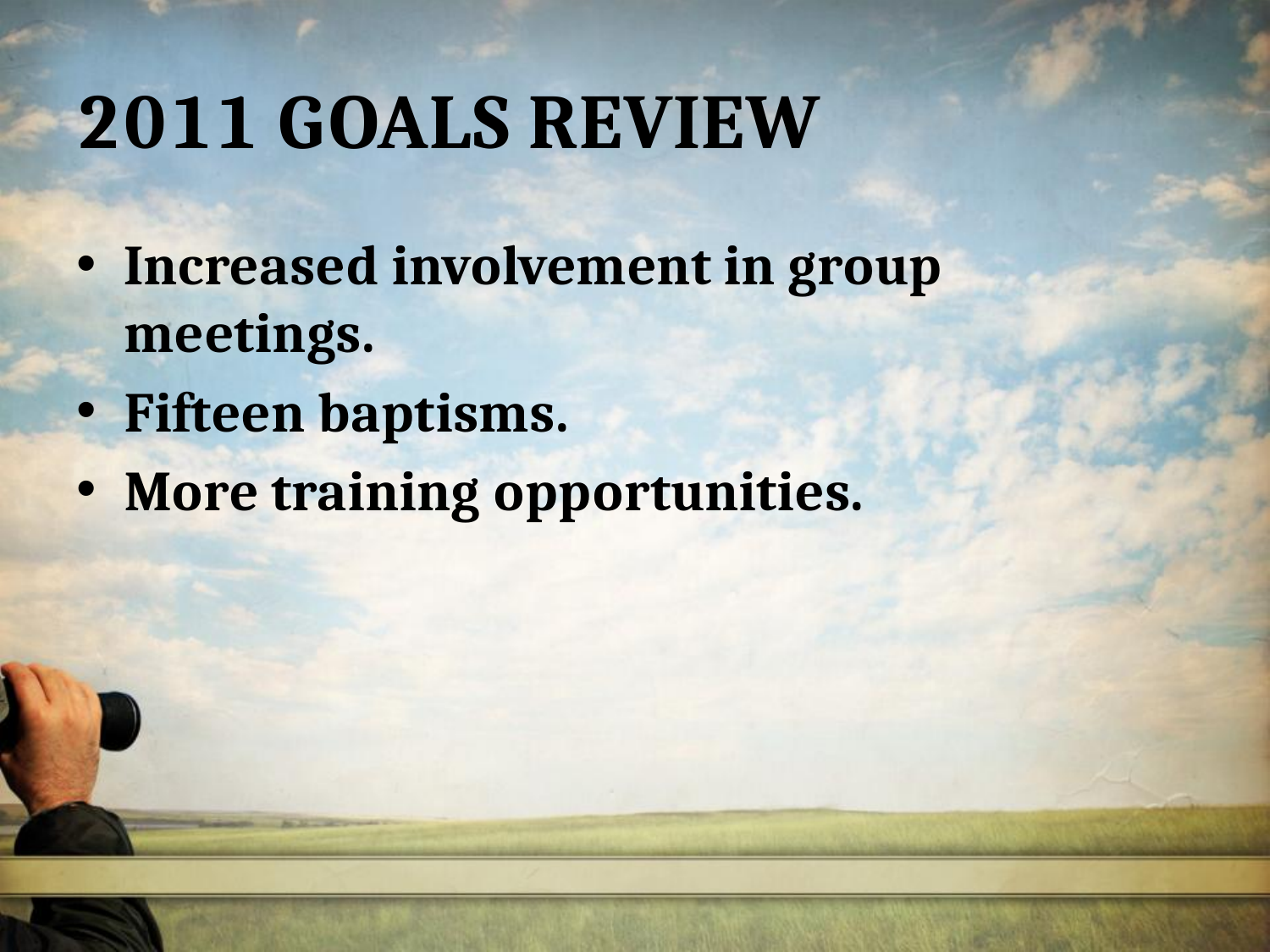

# 2011 GOALS REVIEW
Increased involvement in group meetings.
Fifteen baptisms.
More training opportunities.